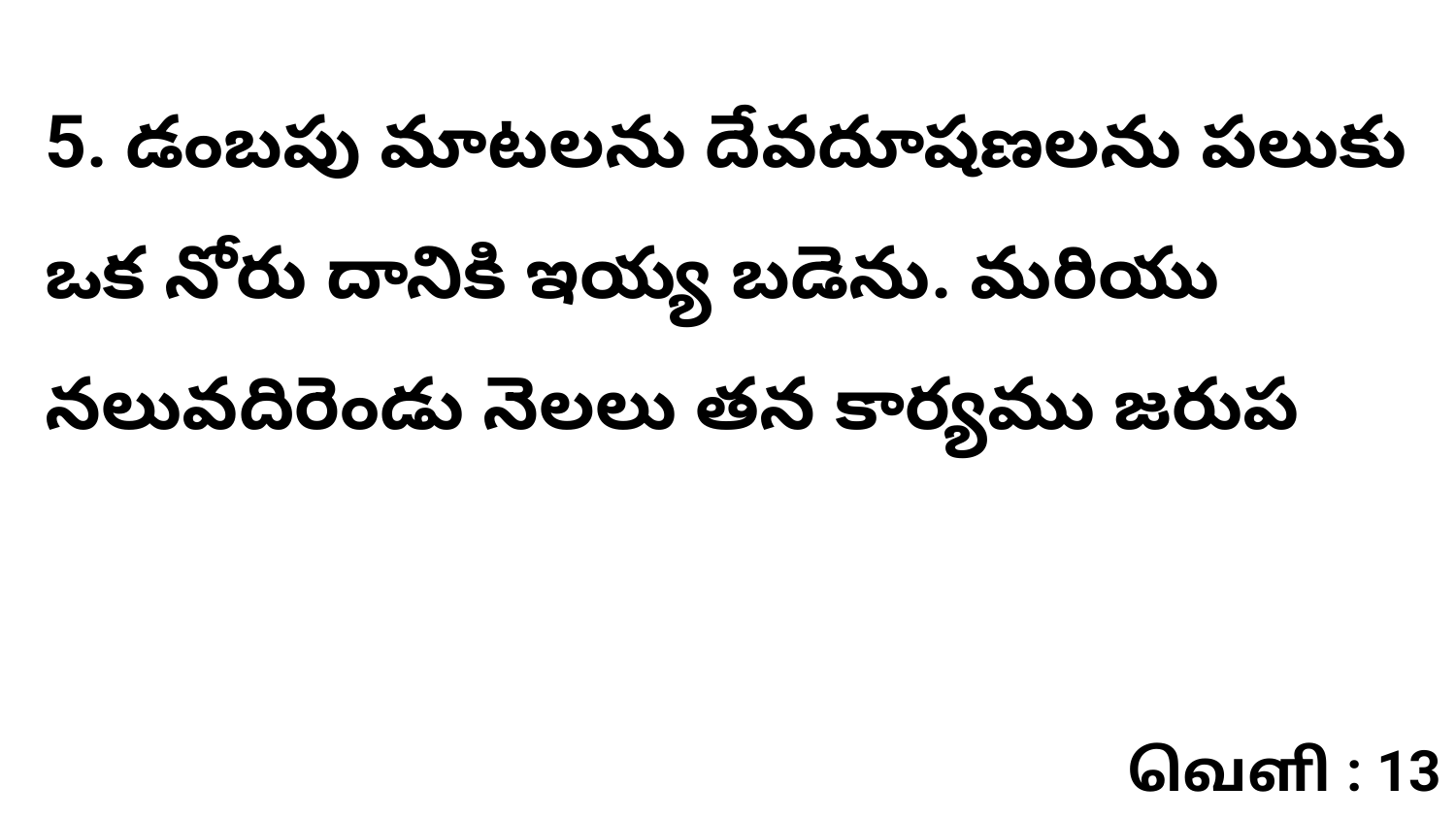

5. డంబపు మాటలను దేవదూషణలను పలుకు ఒక నోరు దానికి ఇయ్య బడెను. మరియు నలువదిరెండు నెలలు తన కార్యము జరుప
வெளி : 13